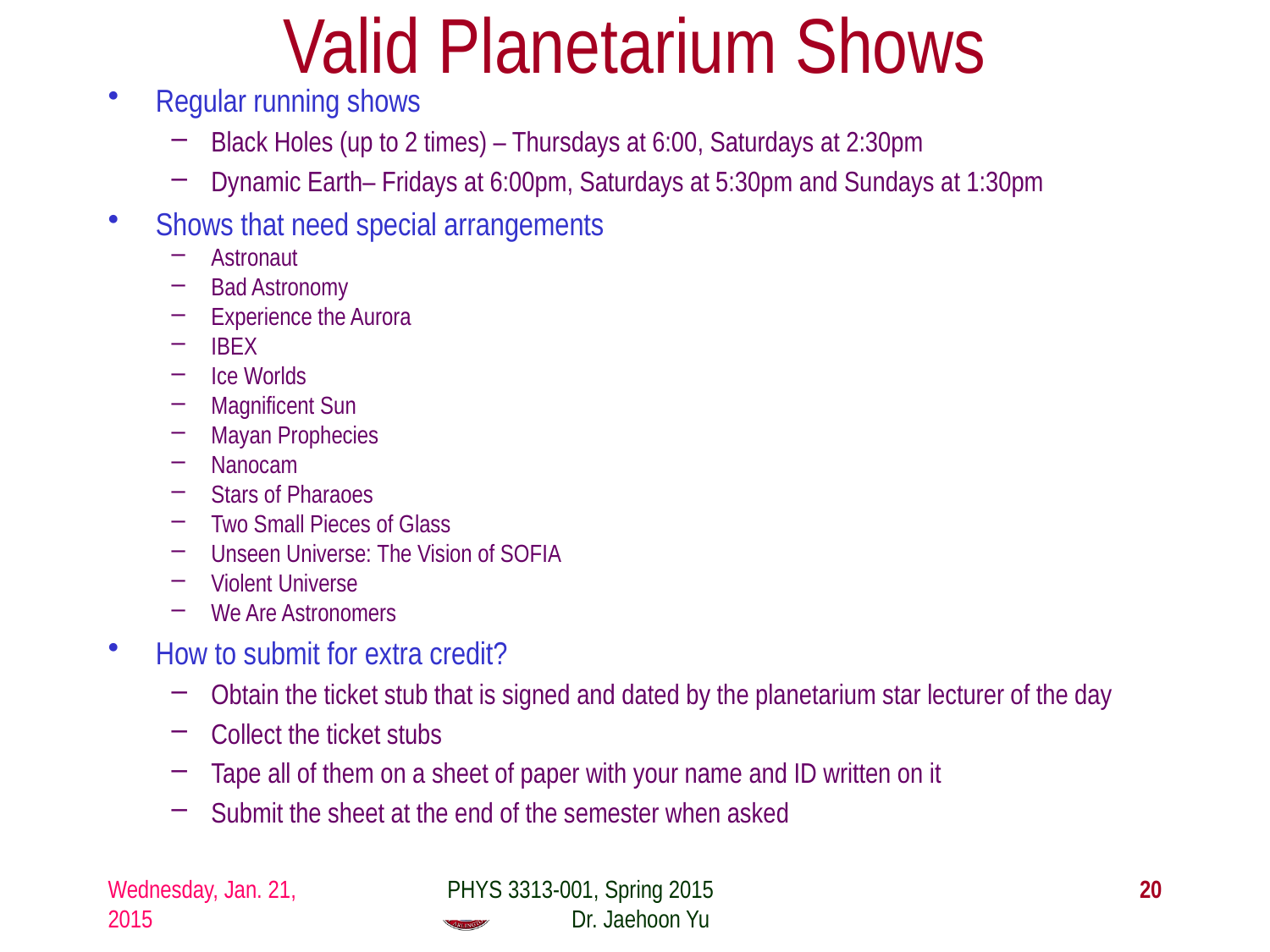

# Valid Planetarium Shows
Regular running shows
Black Holes (up to 2 times) – Thursdays at 6:00, Saturdays at 2:30pm
Dynamic Earth– Fridays at 6:00pm, Saturdays at 5:30pm and Sundays at 1:30pm
Shows that need special arrangements
Astronaut
Bad Astronomy
Experience the Aurora
IBEX
Ice Worlds
Magnificent Sun
Mayan Prophecies
Nanocam
Stars of Pharaoes
Two Small Pieces of Glass
Unseen Universe: The Vision of SOFIA
Violent Universe
We Are Astronomers
How to submit for extra credit?
Obtain the ticket stub that is signed and dated by the planetarium star lecturer of the day
Collect the ticket stubs
Tape all of them on a sheet of paper with your name and ID written on it
Submit the sheet at the end of the semester when asked
Wednesday, Jan. 21, 2015
PHYS 3313-001, Spring 2015                      Dr. Jaehoon Yu
20